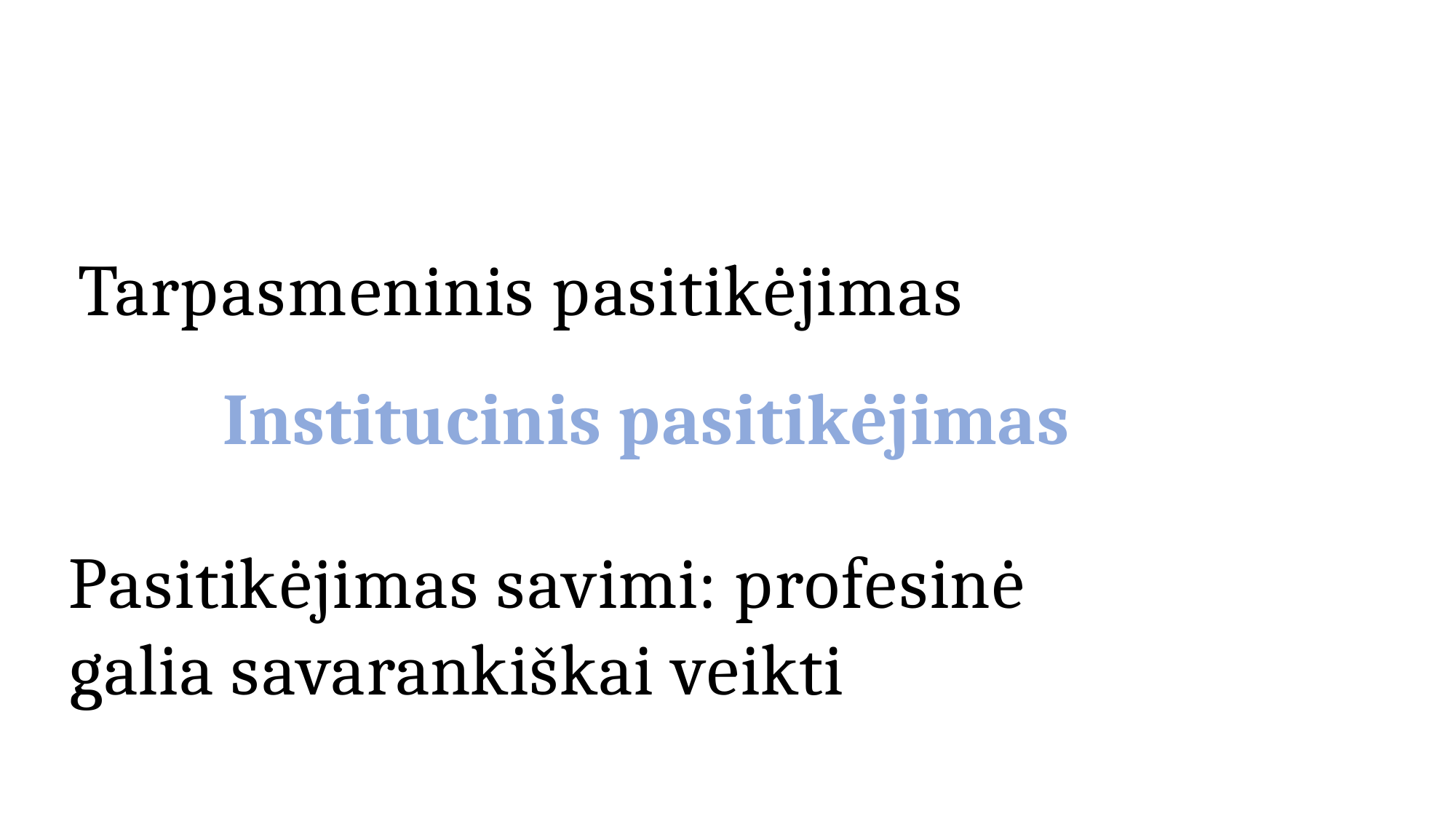

Tarpasmeninis pasitikėjimas
Institucinis pasitikėjimas
Pasitikėjimas savimi: profesinė galia savarankiškai veikti